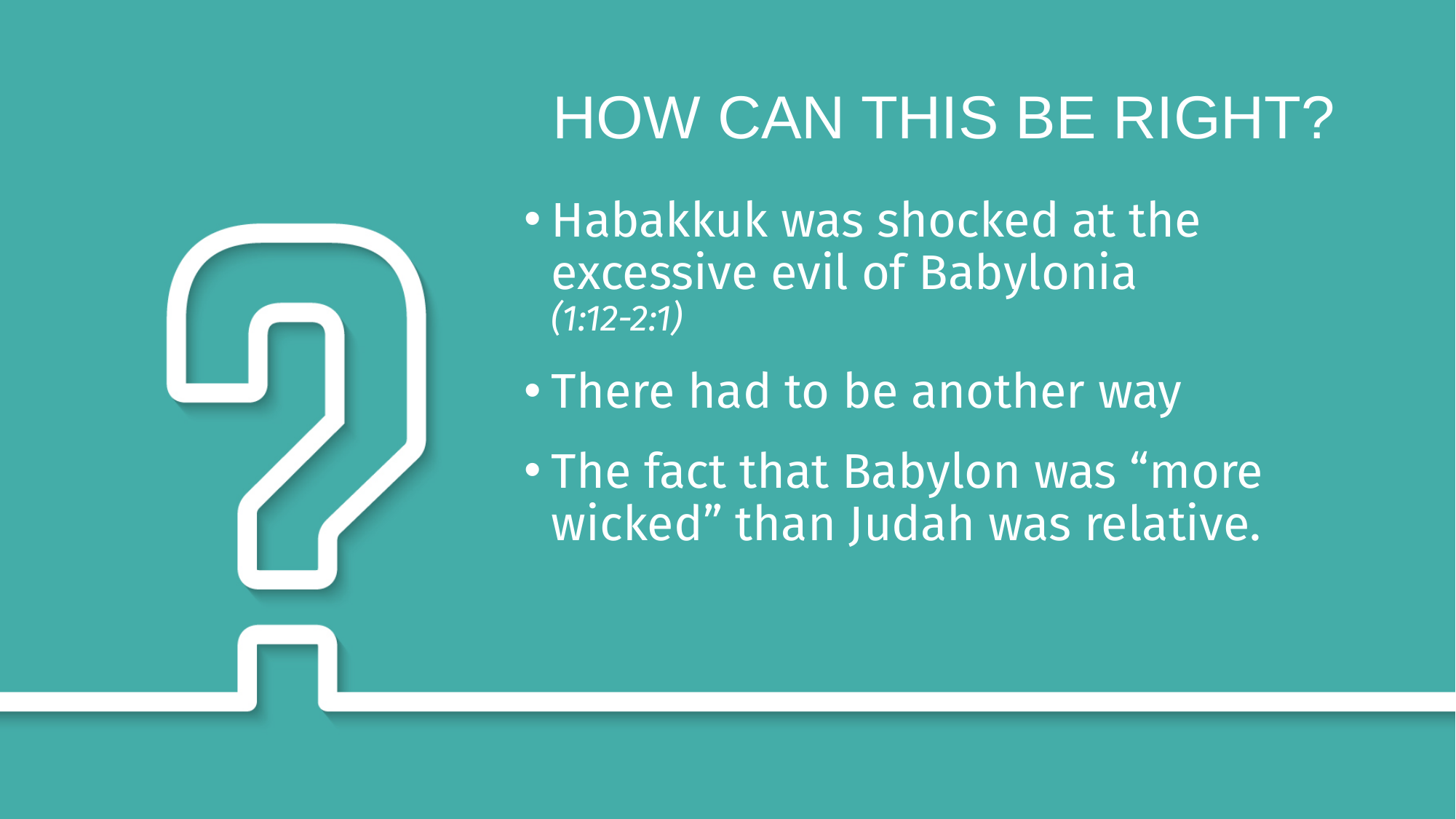

# How can this be right?
Habakkuk was shocked at the excessive evil of Babylonia
(1:12-2:1)
There had to be another way
The fact that Babylon was “more wicked” than Judah was relative.